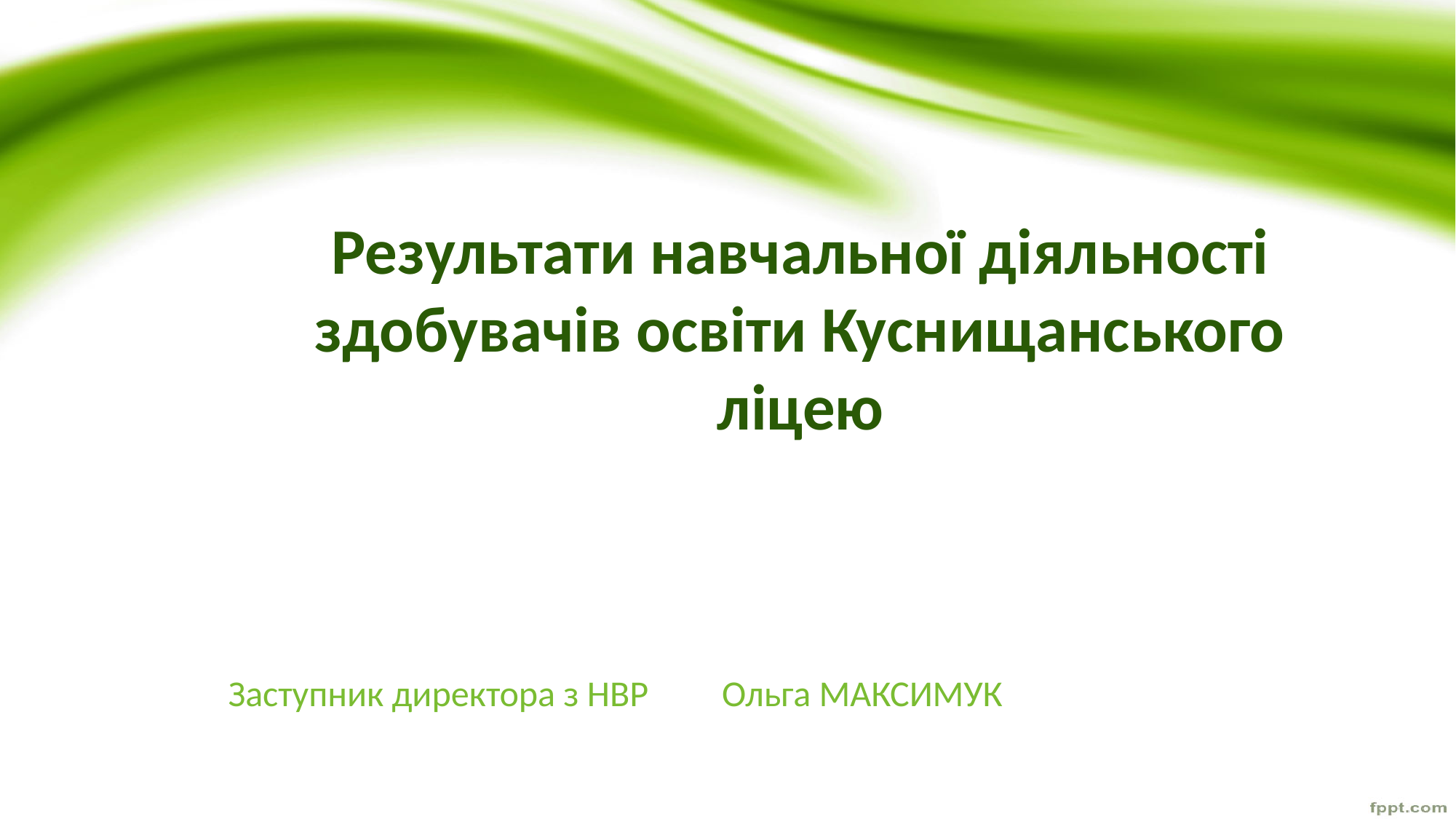

# Результати навчальної діяльності здобувачів освіти Куснищанського ліцею
Заступник директора з НВР         Ольга МАКСИМУК